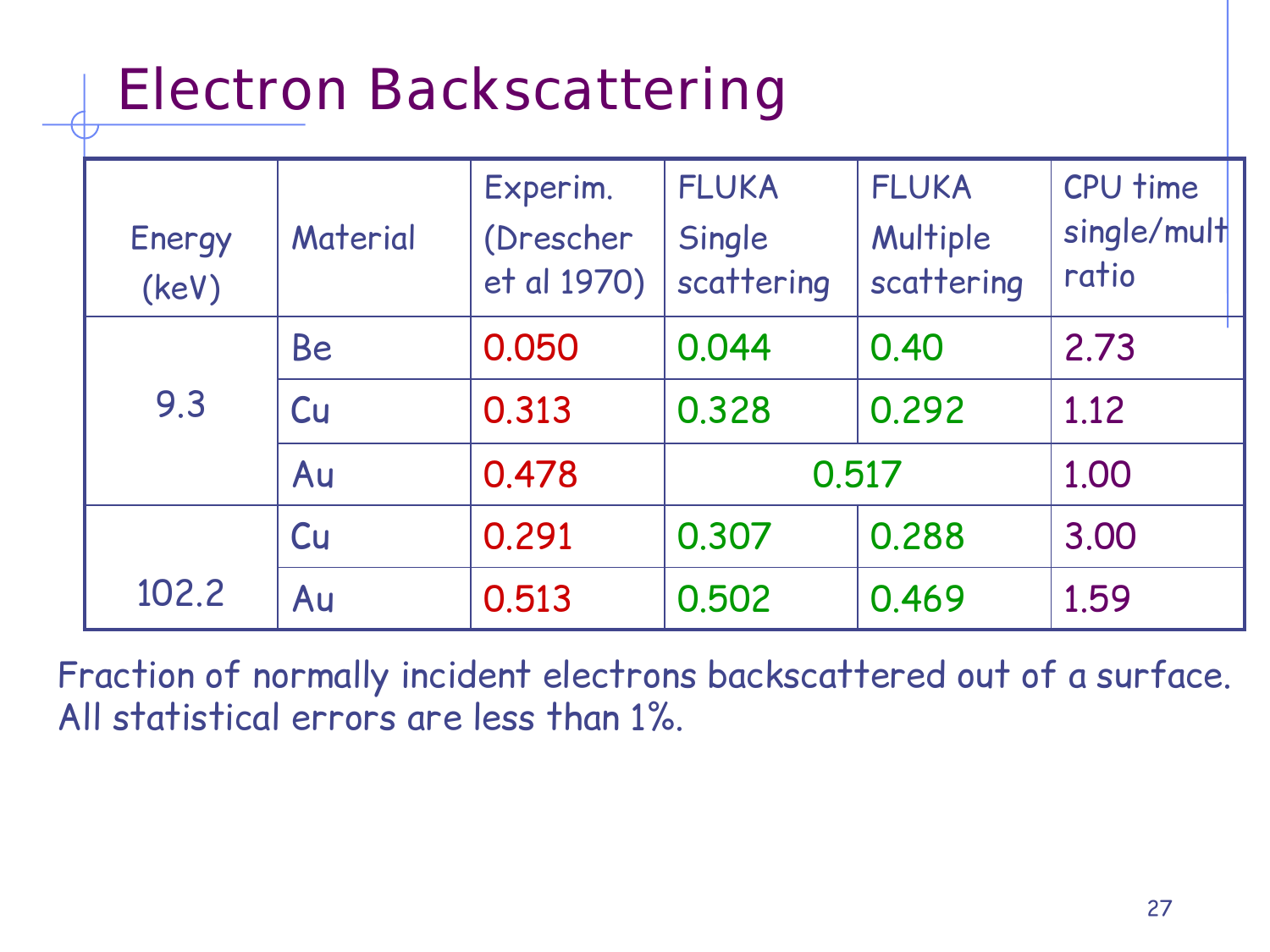

Electron Backscattering
| Energy (keV) | Material | Experim. (Drescher et al 1970) | FLUKA Single scattering | FLUKA Multiple scattering | CPU time single/mult ratio |
| --- | --- | --- | --- | --- | --- |
| 9.3 | Be | 0.050 | 0.044 | 0.40 | 2.73 |
|  | Cu | 0.313 | 0.328 | 0.292 | 1.12 |
|  | Au | 0.478 | 0.517 |  | 1.00 |
| 102.2 | Cu | 0.291 | 0.307 | 0.288 | 3.00 |
|  | Au | 0.513 | 0.502 | 0.469 | 1.59 |
Fraction of normally incident electrons backscattered out of a surface.
All statistical errors are less than 1%.

27